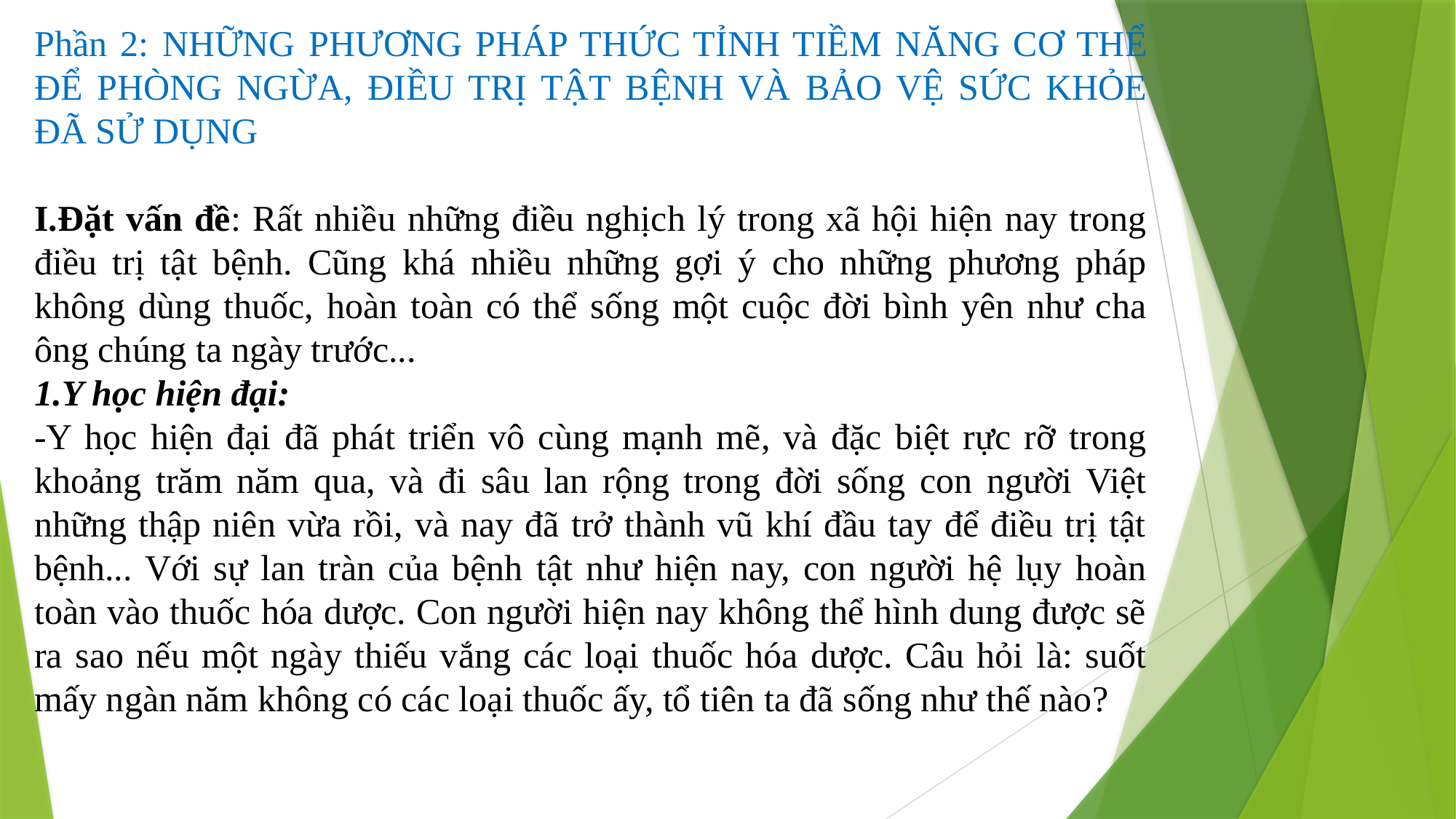

Phần 2: NHỮNG PHƯƠNG PHÁP THỨC TỈNH TIỀM NĂNG CƠ THỂ ĐỂ PHÒNG NGỪA, ĐIỀU TRỊ TẬT BỆNH VÀ BẢO VỆ SỨC KHỎE ĐÃ SỬ DỤNG

I.Đặt vấn đề: Rất nhiều những điều nghịch lý trong xã hội hiện nay trong điều trị tật bệnh. Cũng khá nhiều những gợi ý cho những phương pháp không dùng thuốc, hoàn toàn có thể sống một cuộc đời bình yên như cha ông chúng ta ngày trước...
1.Y học hiện đại:
-Y học hiện đại đã phát triển vô cùng mạnh mẽ, và đặc biệt rực rỡ trong khoảng trăm năm qua, và đi sâu lan rộng trong đời sống con người Việt những thập niên vừa rồi, và nay đã trở thành vũ khí đầu tay để điều trị tật bệnh... Với sự lan tràn của bệnh tật như hiện nay, con người hệ lụy hoàn toàn vào thuốc hóa dược. Con người hiện nay không thể hình dung được sẽ ra sao nếu một ngày thiếu vắng các loại thuốc hóa dược. Câu hỏi là: suốt mấy ngàn năm không có các loại thuốc ấy, tổ tiên ta đã sống như thế nào?